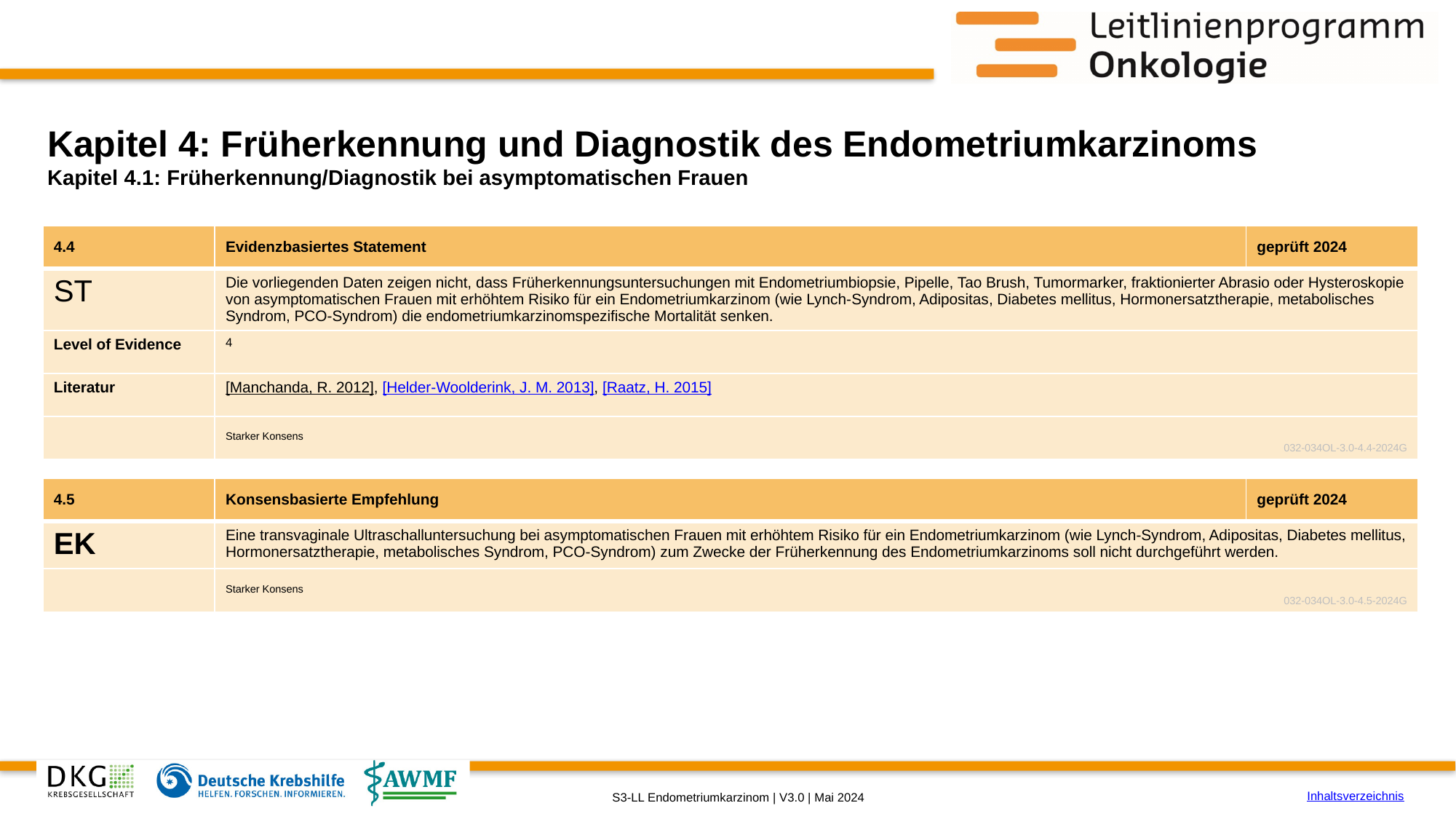

# Kapitel 4: Früherkennung und Diagnostik des Endometriumkarzinoms
Kapitel 4.1: Früherkennung/Diagnostik bei asymptomatischen Frauen
| 4.4 | Evidenzbasiertes Statement | geprüft 2024 |
| --- | --- | --- |
| ST | Die vorliegenden Daten zeigen nicht, dass Früherkennungsuntersuchungen mit Endometriumbiopsie, Pipelle, Tao Brush, Tumormarker, fraktionierter Abrasio oder Hysteroskopie von asymptomatischen Frauen mit erhöhtem Risiko für ein Endometriumkarzinom (wie Lynch-Syndrom, Adipositas, Diabetes mellitus, Hormonersatztherapie, metabolisches Syndrom, PCO-Syndrom) die endometriumkarzinomspezifische Mortalität senken. |  |
| Level of Evidence | 4 |  |
| Literatur | [Manchanda, R. 2012], [Helder-Woolderink, J. M. 2013], [Raatz, H. 2015] |  |
|  | Starker Konsens 032-034OL-3.0-4.4-2024G |  |
| 4.5 | Konsensbasierte Empfehlung | geprüft 2024 |
| --- | --- | --- |
| EK | Eine transvaginale Ultraschalluntersuchung bei asymptomatischen Frauen mit erhöhtem Risiko für ein Endometriumkarzinom (wie Lynch-Syndrom, Adipositas, Diabetes mellitus, Hormonersatztherapie, metabolisches Syndrom, PCO-Syndrom) zum Zwecke der Früherkennung des Endometriumkarzinoms soll nicht durchgeführt werden. |  |
|  | Starker Konsens 032-034OL-3.0-4.5-2024G |  |
Inhaltsverzeichnis
S3-LL Endometriumkarzinom | V3.0 | Mai 2024